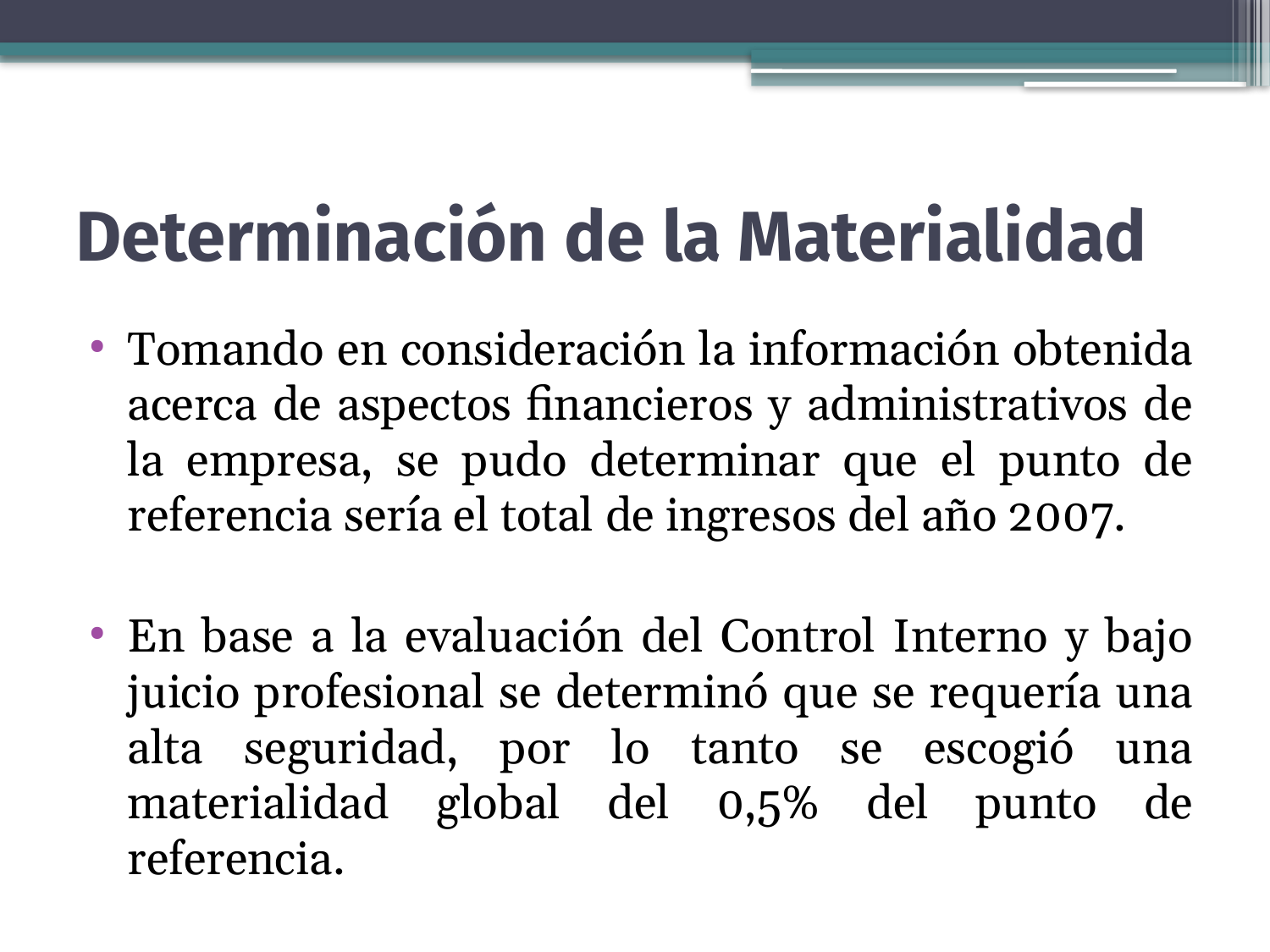

# Determinación de la Materialidad
Tomando en consideración la información obtenida acerca de aspectos financieros y administrativos de la empresa, se pudo determinar que el punto de referencia sería el total de ingresos del año 2007.

En base a la evaluación del Control Interno y bajo juicio profesional se determinó que se requería una alta seguridad, por lo tanto se escogió una materialidad global del 0,5% del punto de referencia.